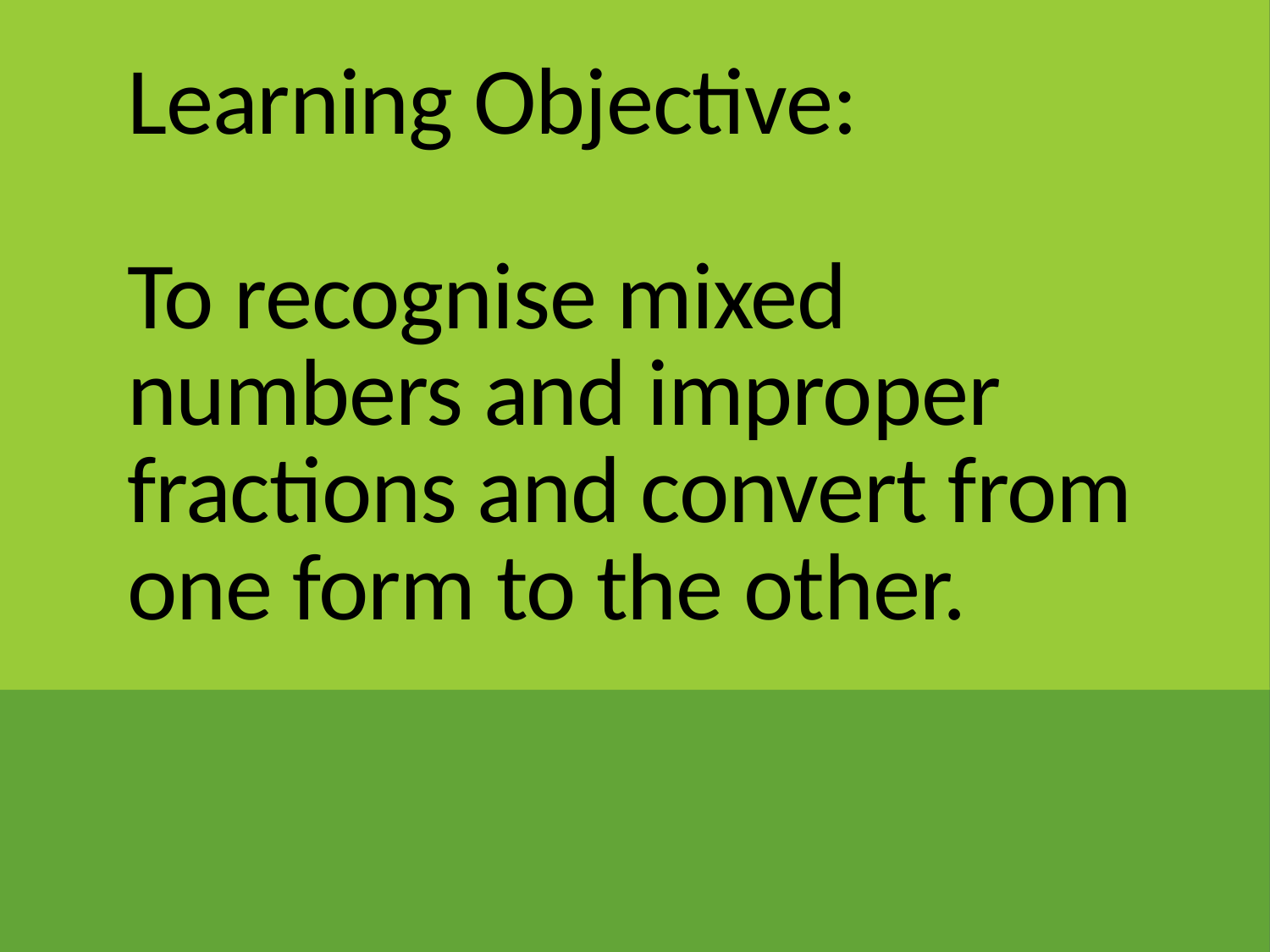

# Learning Objective: To recognise mixed numbers and improper fractions and convert from one form to the other.